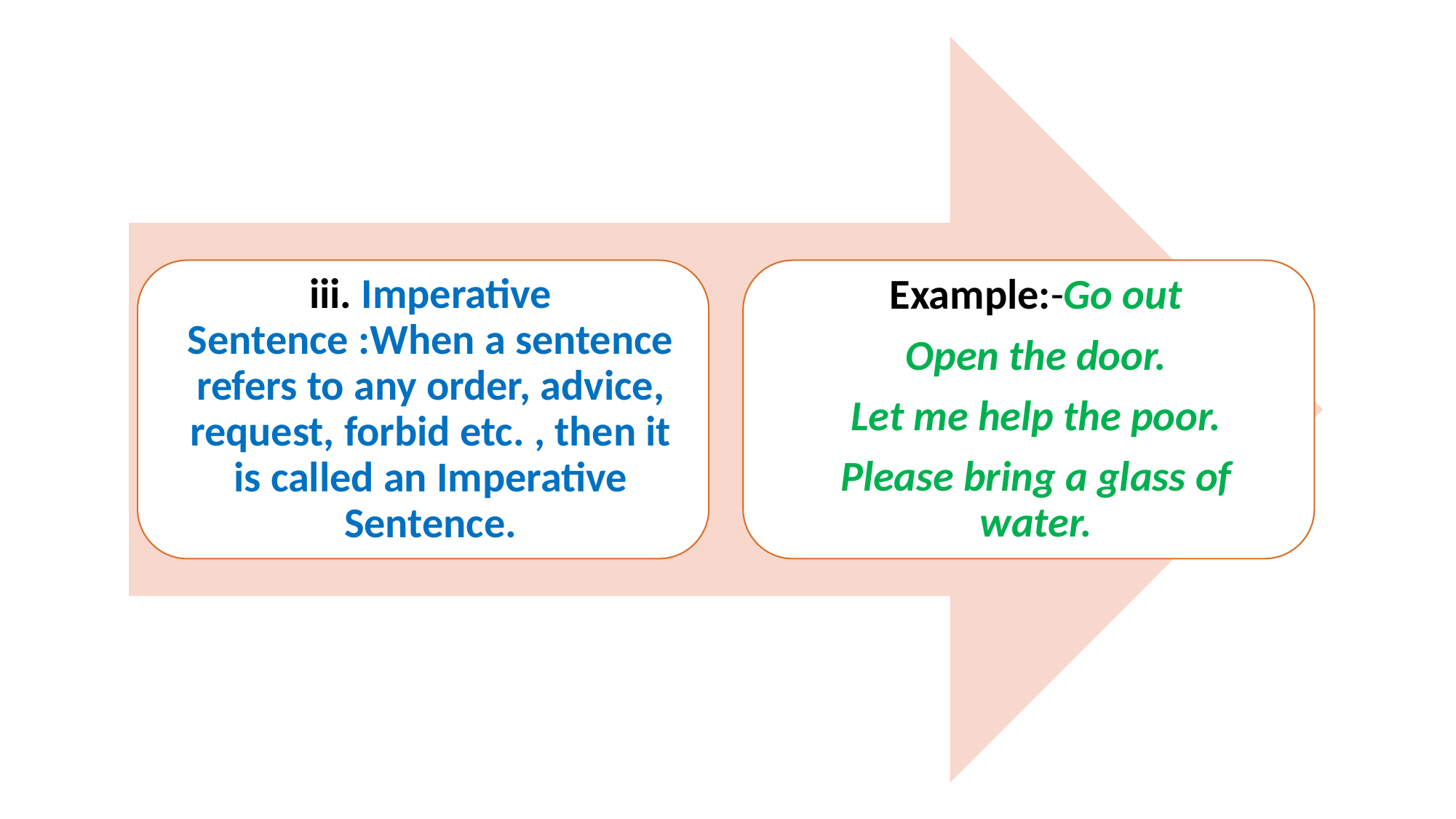

iii. Imperative Sentence :When a sentence refers to any order, advice, request, forbid etc. , then it is called an Imperative Sentence.
Example:-Go out
Open the door.
Let me help the poor.
Please bring a glass of water.